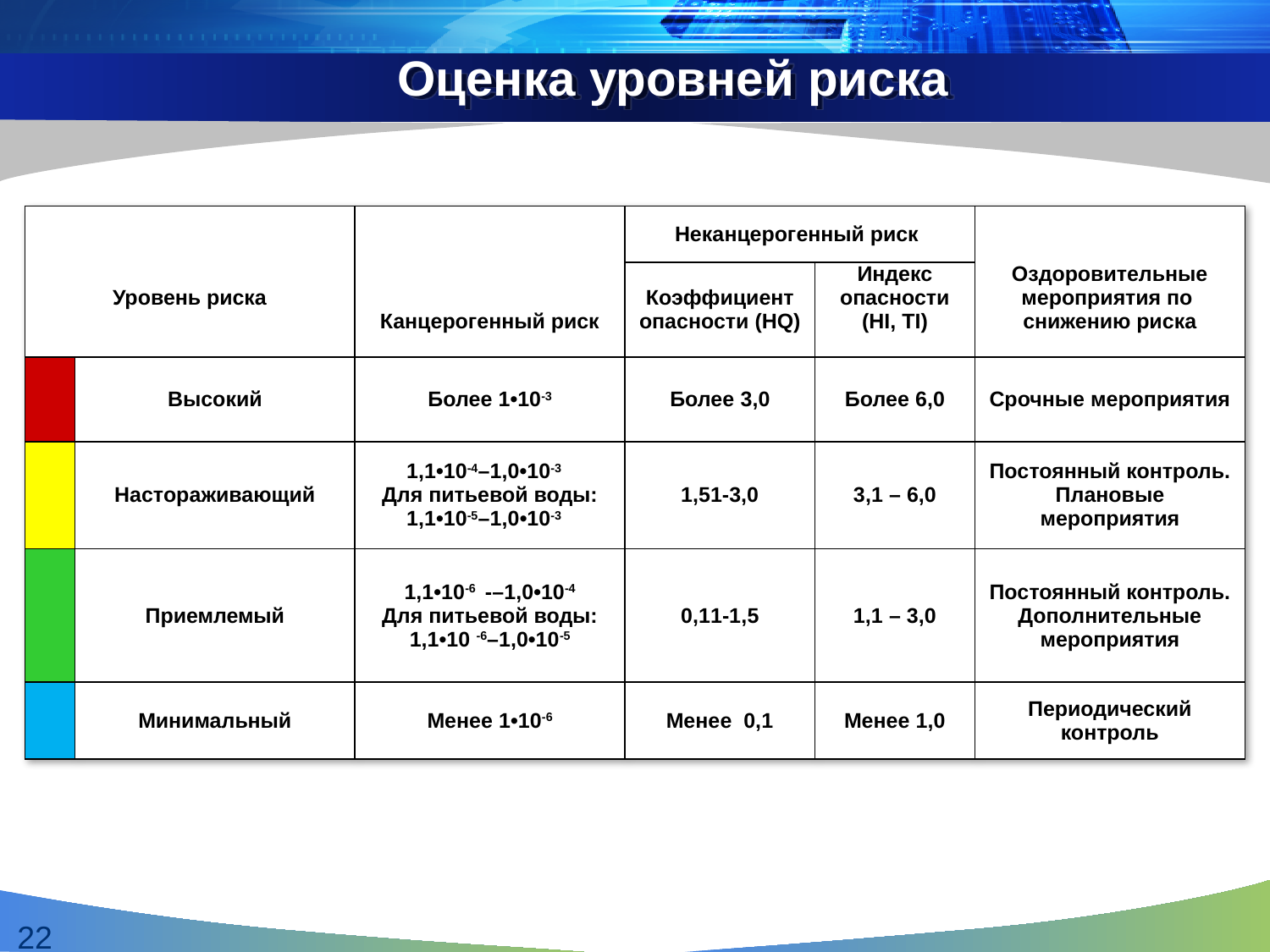

# Оценка уровней риска
| Уровень риска |  | Канцерогенный риск | Неканцерогенный риск |  | Оздоровительные мероприятия по снижению риска |
| --- | --- | --- | --- | --- | --- |
|  |  |  | Коэффициент опасности (HQ) | Индекс опасности (HI, TI) |  |
|  | Высокий | Более 1•10-3 | Более 3,0 | Более 6,0 | Срочные мероприятия |
|  | Настораживающий | 1,1•10-4–1,0•10-3 Для питьевой воды: 1,1•10-5–1,0•10-3 | 1,51-3,0 | 3,1 – 6,0 | Постоянный контроль. Плановые мероприятия |
|  | Приемлемый | 1,1•10-6 -–1,0•10-4 Для питьевой воды: 1,1•10 -6–1,0•10-5 | 0,11-1,5 | 1,1 – 3,0 | Постоянный контроль. Дополнительные мероприятия |
|  | Минимальный | Менее 1•10-6 | Менее 0,1 | Менее 1,0 | Периодический контроль |
22